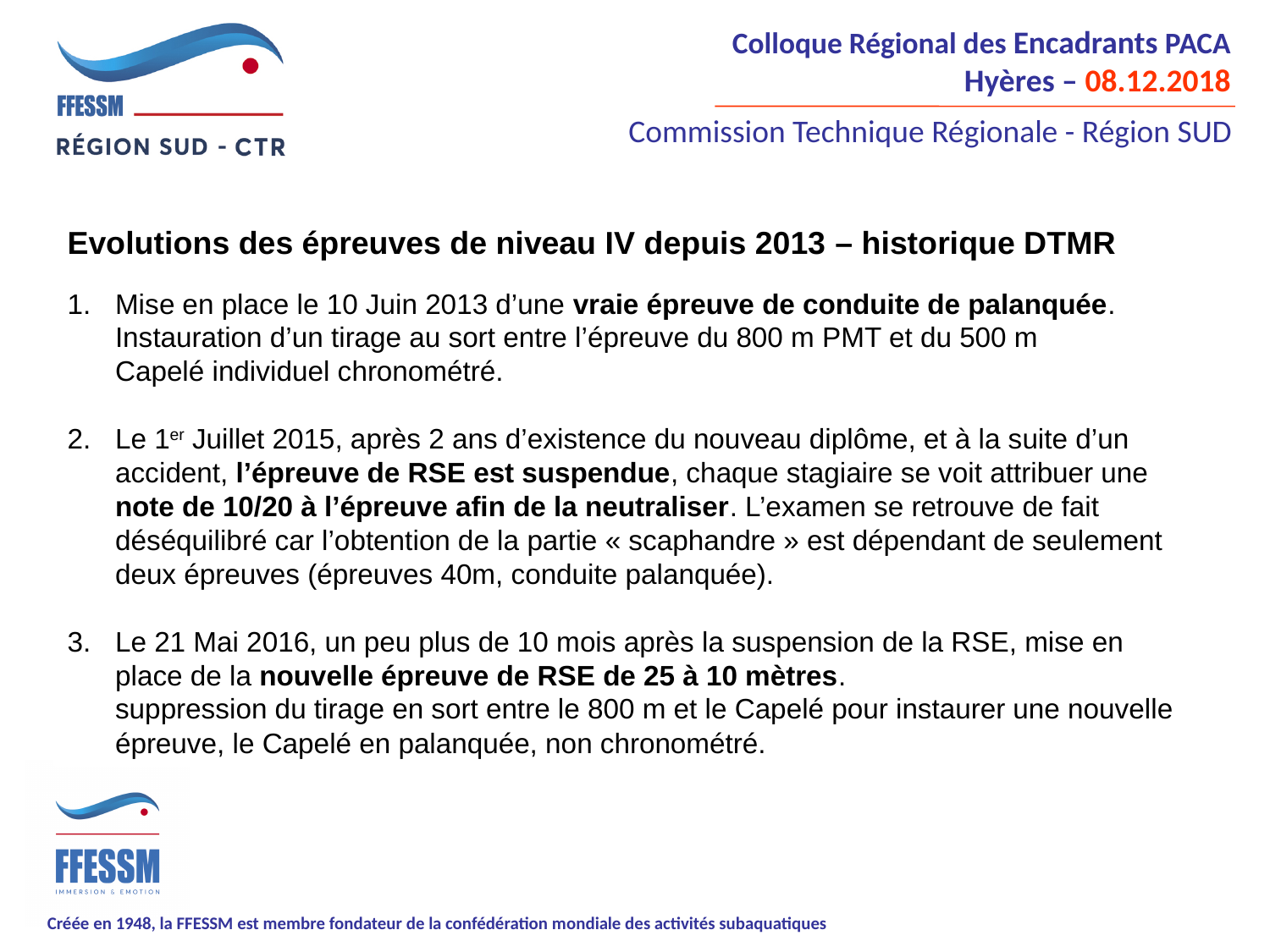

Evolutions des épreuves de niveau IV depuis 2013 – historique DTMR

Mise en place le 10 Juin 2013 d’une vraie épreuve de conduite de palanquée.
Instauration d’un tirage au sort entre l’épreuve du 800 m PMT et du 500 m
Capelé individuel chronométré.

Le 1er Juillet 2015, après 2 ans d’existence du nouveau diplôme, et à la suite d’un accident, l’épreuve de RSE est suspendue, chaque stagiaire se voit attribuer une note de 10/20 à l’épreuve afin de la neutraliser. L’examen se retrouve de fait déséquilibré car l’obtention de la partie « scaphandre » est dépendant de seulement deux épreuves (épreuves 40m, conduite palanquée).

Le 21 Mai 2016, un peu plus de 10 mois après la suspension de la RSE, mise en place de la nouvelle épreuve de RSE de 25 à 10 mètres.
suppression du tirage en sort entre le 800 m et le Capelé pour instaurer une nouvelle épreuve, le Capelé en palanquée, non chronométré.